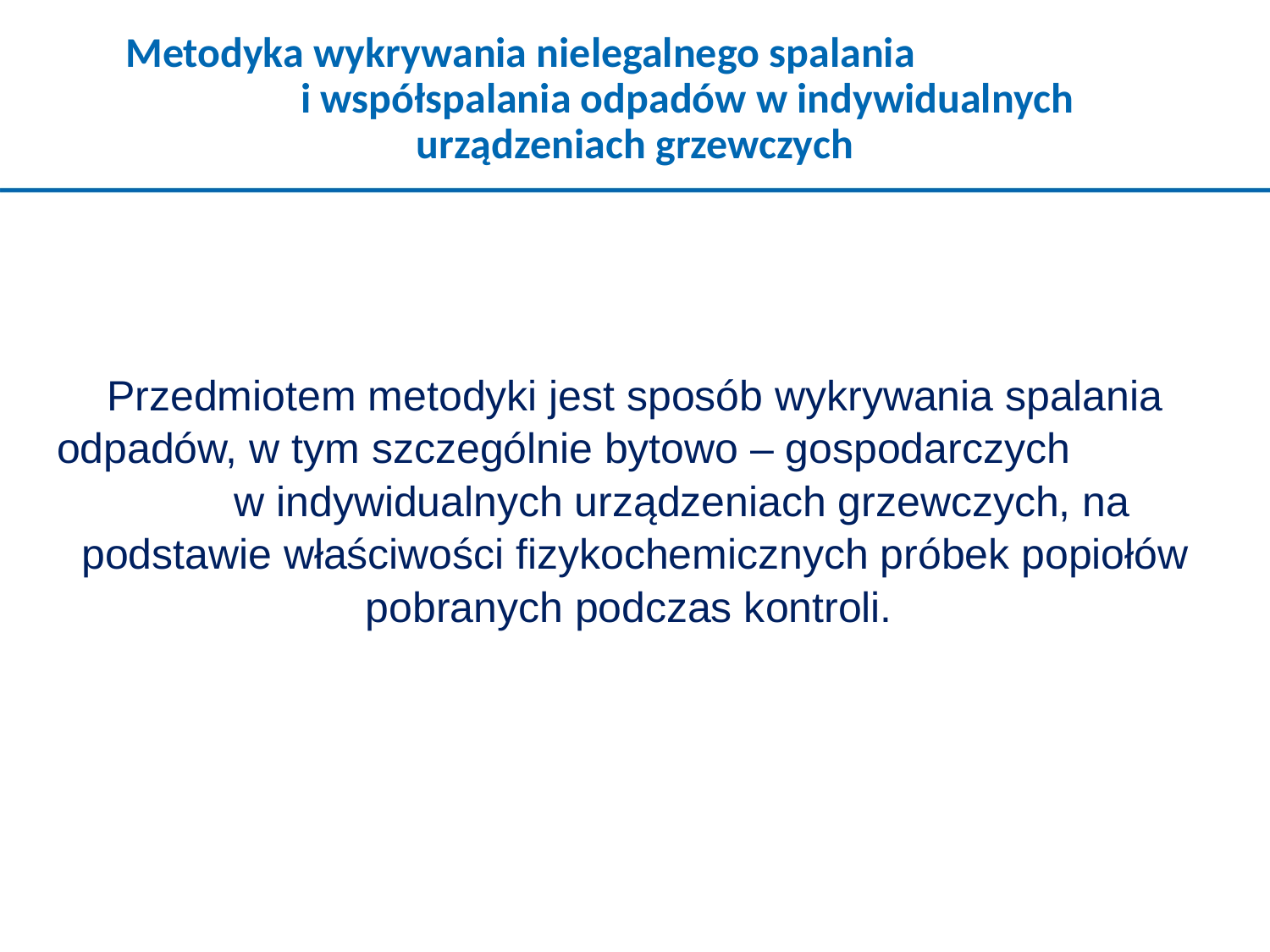

Metodyka wykrywania nielegalnego spalania                                    i współspalania odpadów w indywidualnych urządzeniach grzewczych
Przedmiotem metodyki jest sposób wykrywania spalania odpadów, w tym szczególnie bytowo – gospodarczych                     w indywidualnych urządzeniach grzewczych, na podstawie właściwości fizykochemicznych próbek popiołów pobranych podczas kontroli.